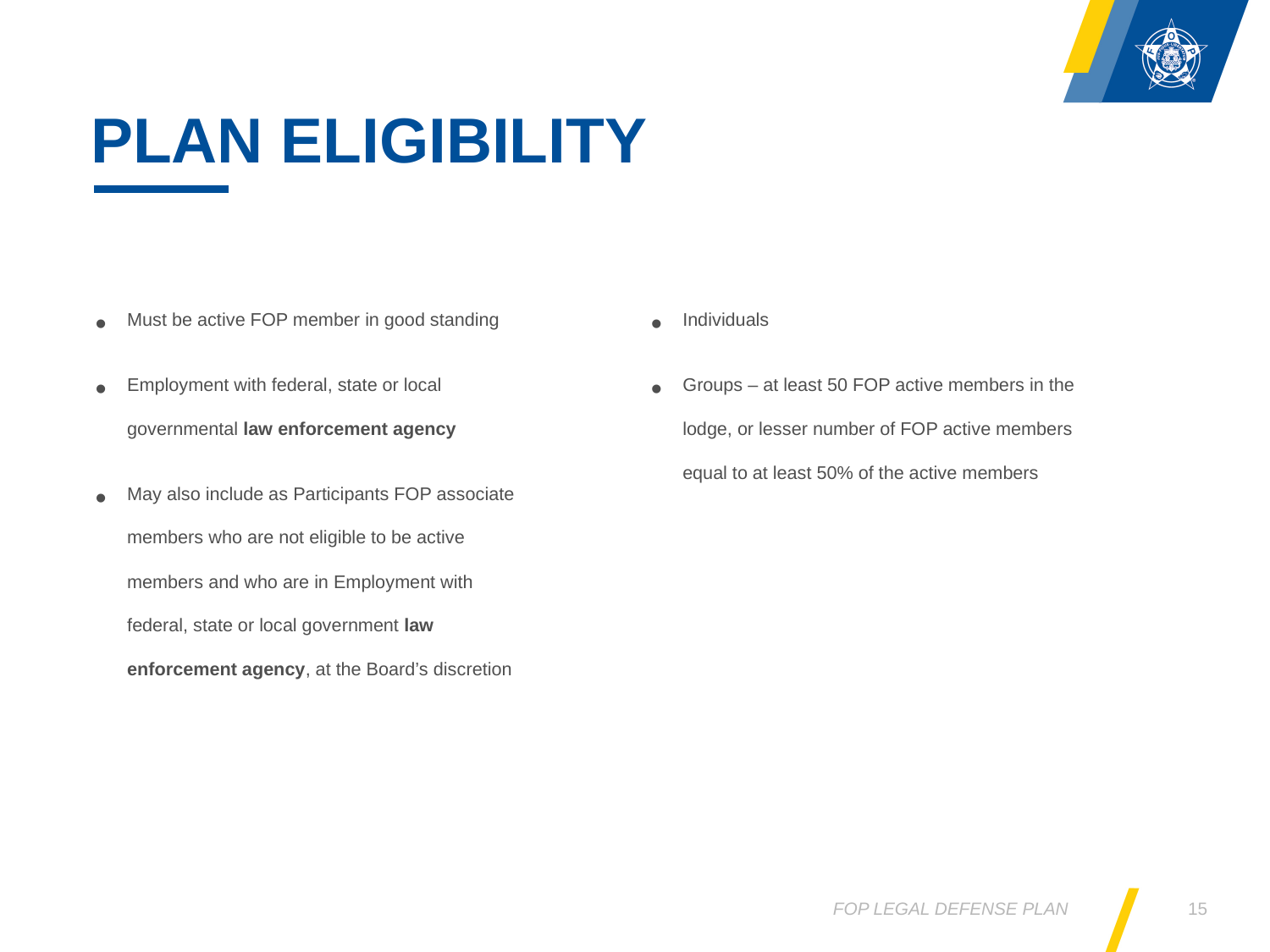

# Plan Eligibility
Must be active FOP member in good standing
Employment with federal, state or local governmental law enforcement agency
May also include as Participants FOP associate members who are not eligible to be active members and who are in Employment with federal, state or local government law enforcement agency, at the Board’s discretion
Individuals
Groups – at least 50 FOP active members in the lodge, or lesser number of FOP active members equal to at least 50% of the active members
FOP Legal Defense Plan
15